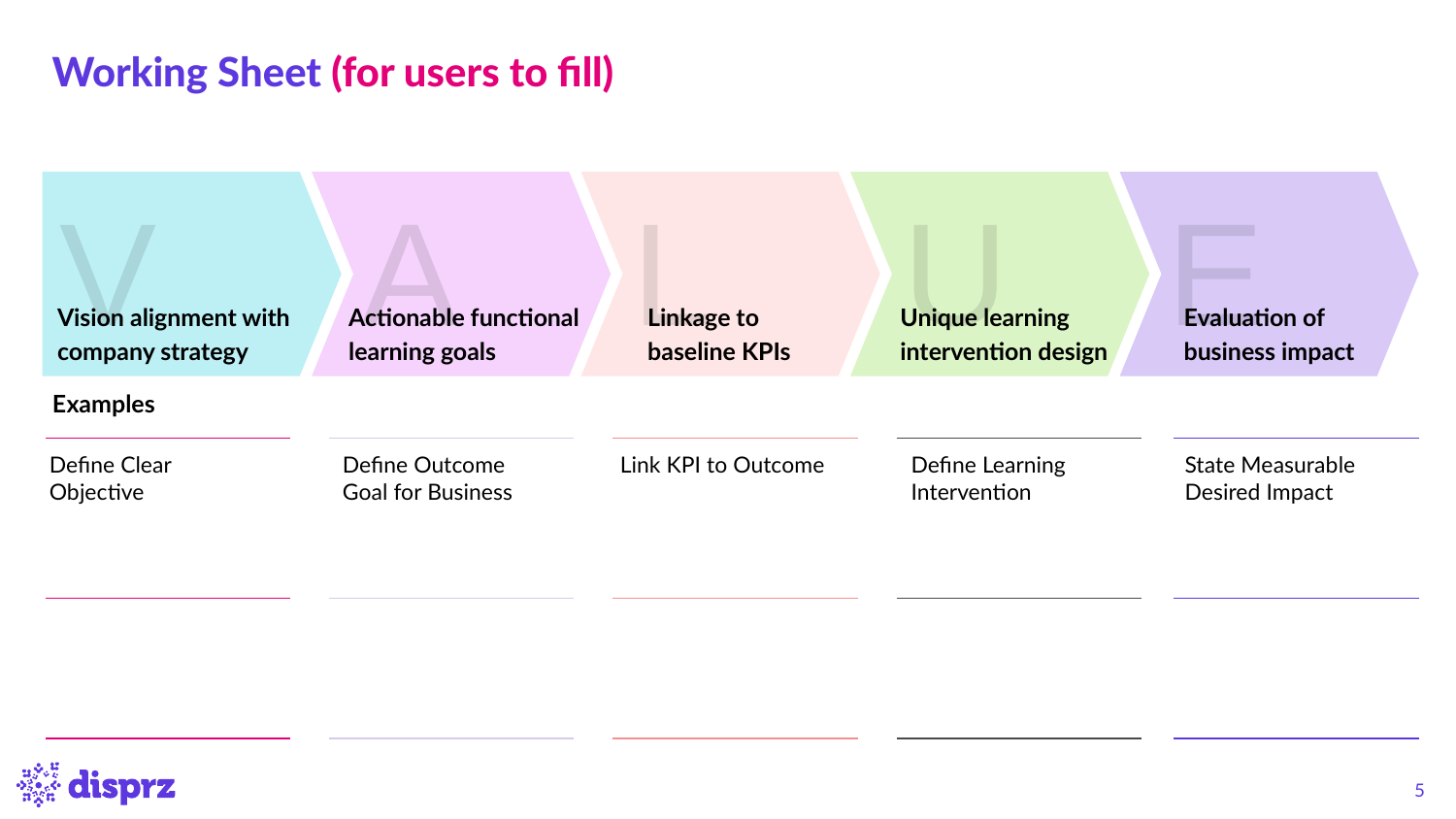

# Working Sheet (for users to fill)
V
A
L
U
E

Linkage to baseline KPIs
Vision alignment with company strategy
Actionable functional learning goals
Unique learning intervention design
Evaluation of business impact
Examples
Define Clear Objective
Define Outcome Goal for Business
Link KPI to Outcome
Define Learning Intervention
State Measurable Desired Impact

5